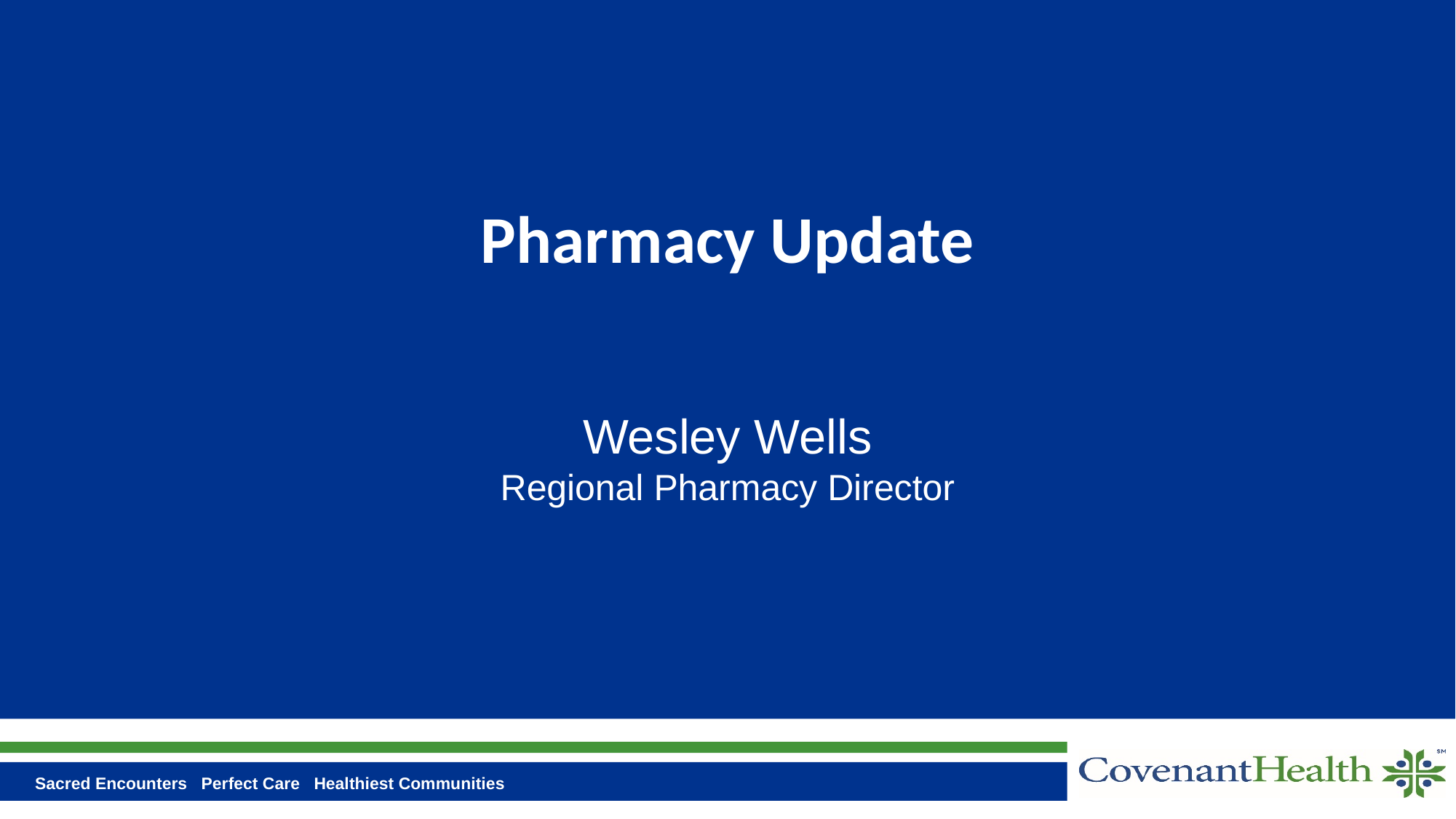

# Pharmacy Update
Wesley Wells
Regional Pharmacy Director